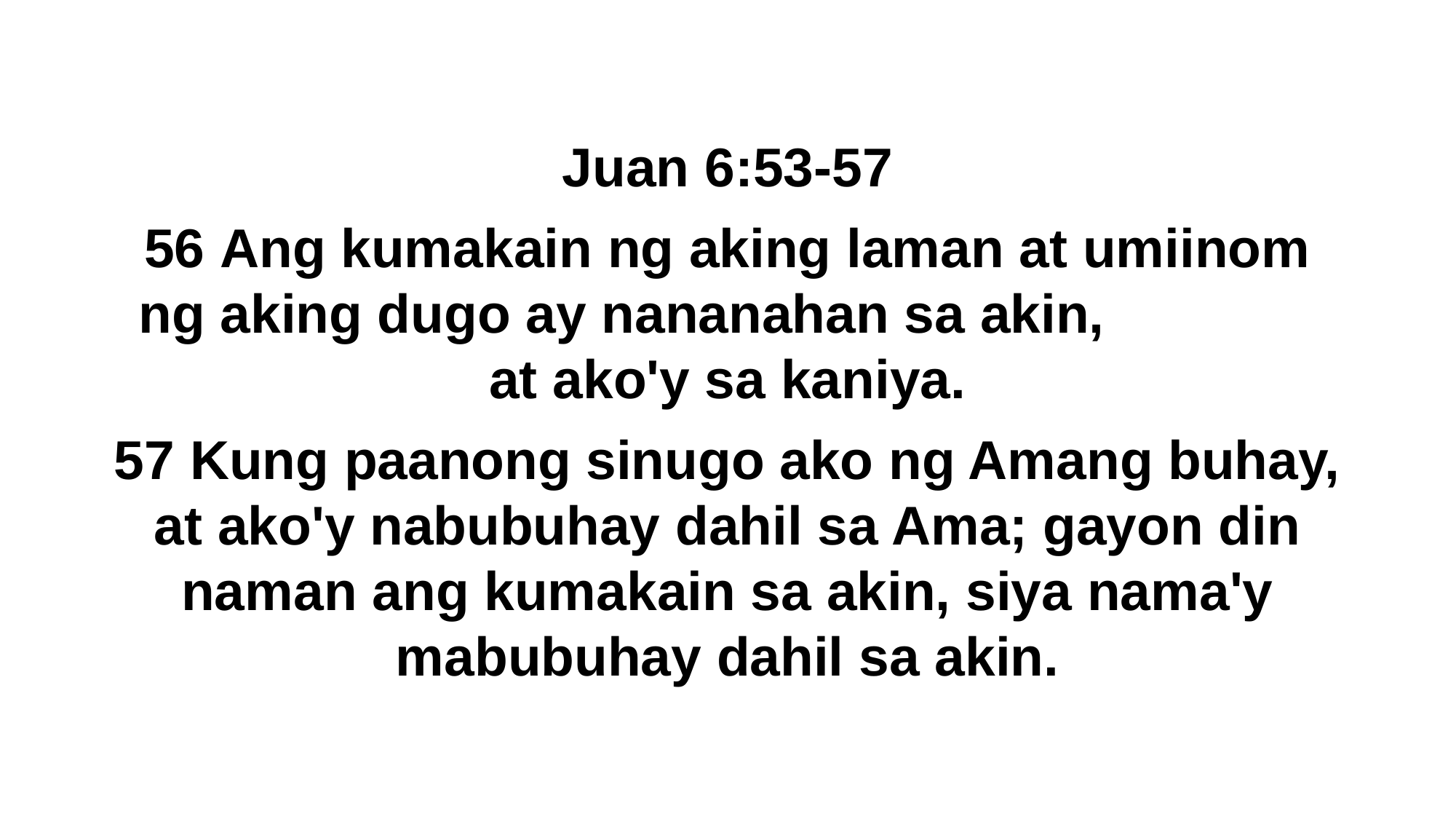

Juan 6:53-57
56 Ang kumakain ng aking laman at umiinom ng aking dugo ay nananahan sa akin,               at ako'y sa kaniya.
57 Kung paanong sinugo ako ng Amang buhay, at ako'y nabubuhay dahil sa Ama; gayon din naman ang kumakain sa akin, siya nama'y mabubuhay dahil sa akin.